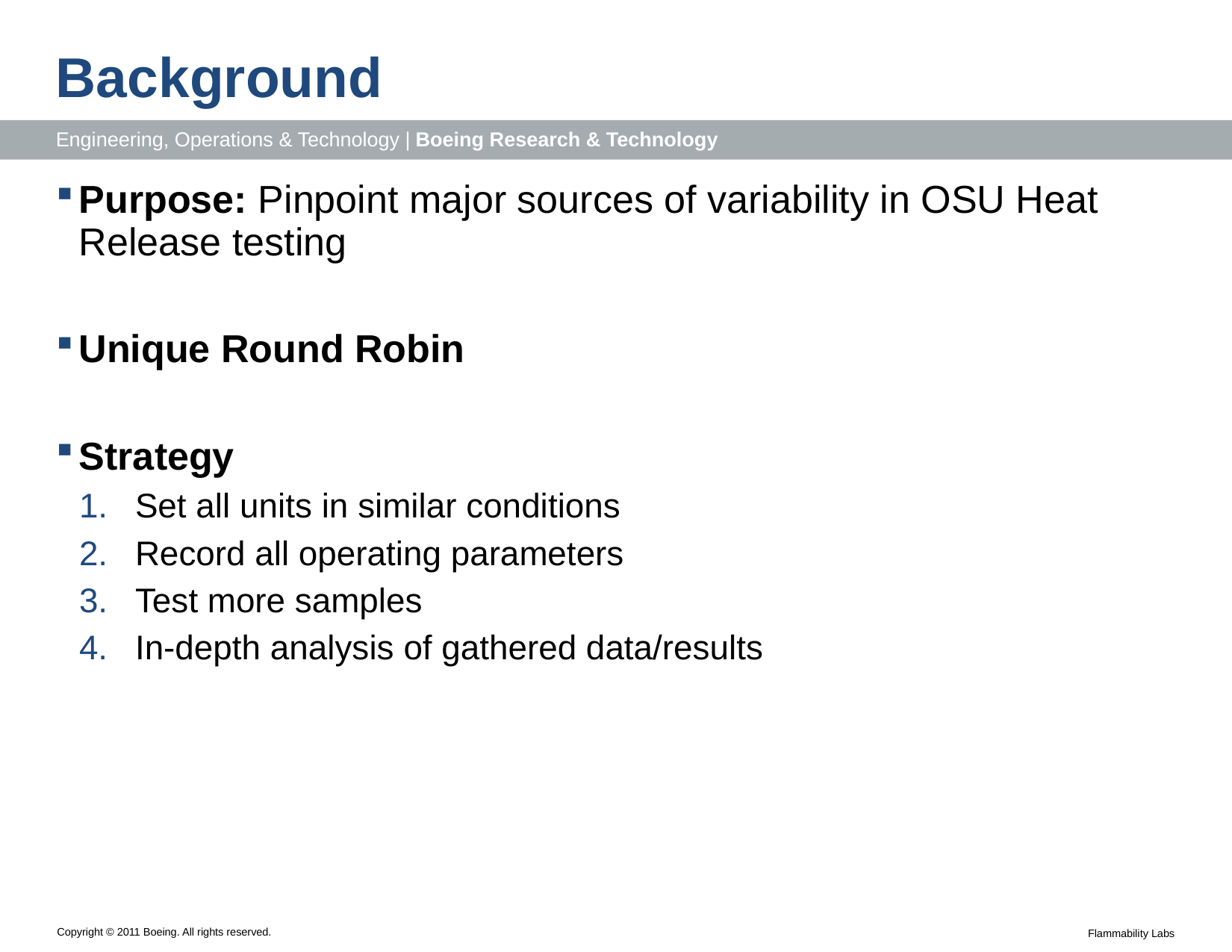

# Background
Purpose: Pinpoint major sources of variability in OSU Heat Release testing

Unique Round Robin

Strategy
Set all units in similar conditions
Record all operating parameters
Test more samples
In-depth analysis of gathered data/results
Flammability Labs